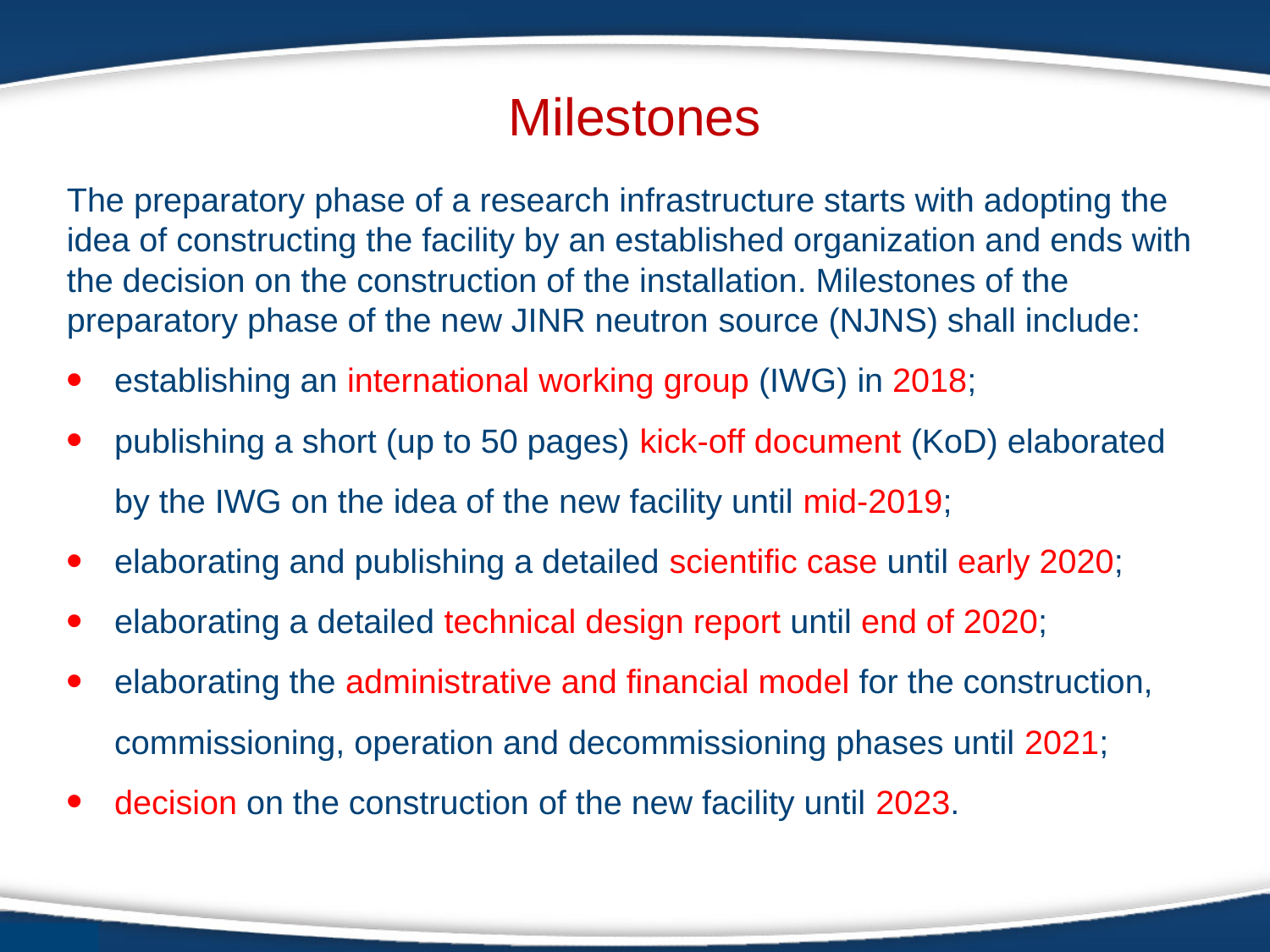

Milestones
The preparatory phase of a research infrastructure starts with adopting the idea of constructing the facility by an established organization and ends with the decision on the construction of the installation. Milestones of the preparatory phase of the new JINR neutron source (NJNS) shall include:
establishing an international working group (IWG) in 2018;
publishing a short (up to 50 pages) kick-off document (KoD) elaborated by the IWG on the idea of the new facility until mid-2019;
elaborating and publishing a detailed scientific case until early 2020;
elaborating a detailed technical design report until end of 2020;
elaborating the administrative and financial model for the construction, commissioning, operation and decommissioning phases until 2021;
decision on the construction of the new facility until 2023.